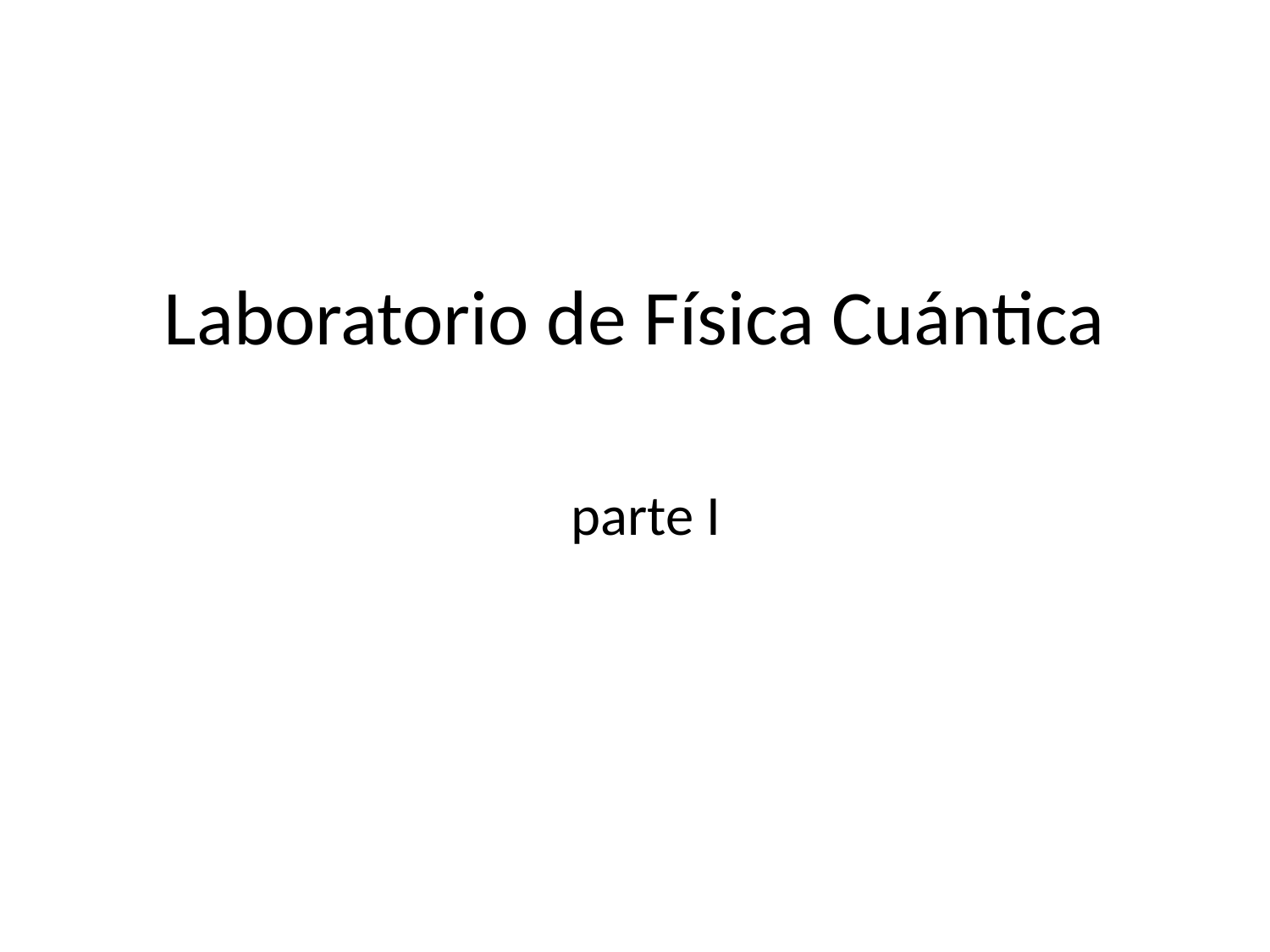

# Laboratorio de Física Cuántica
 parte I